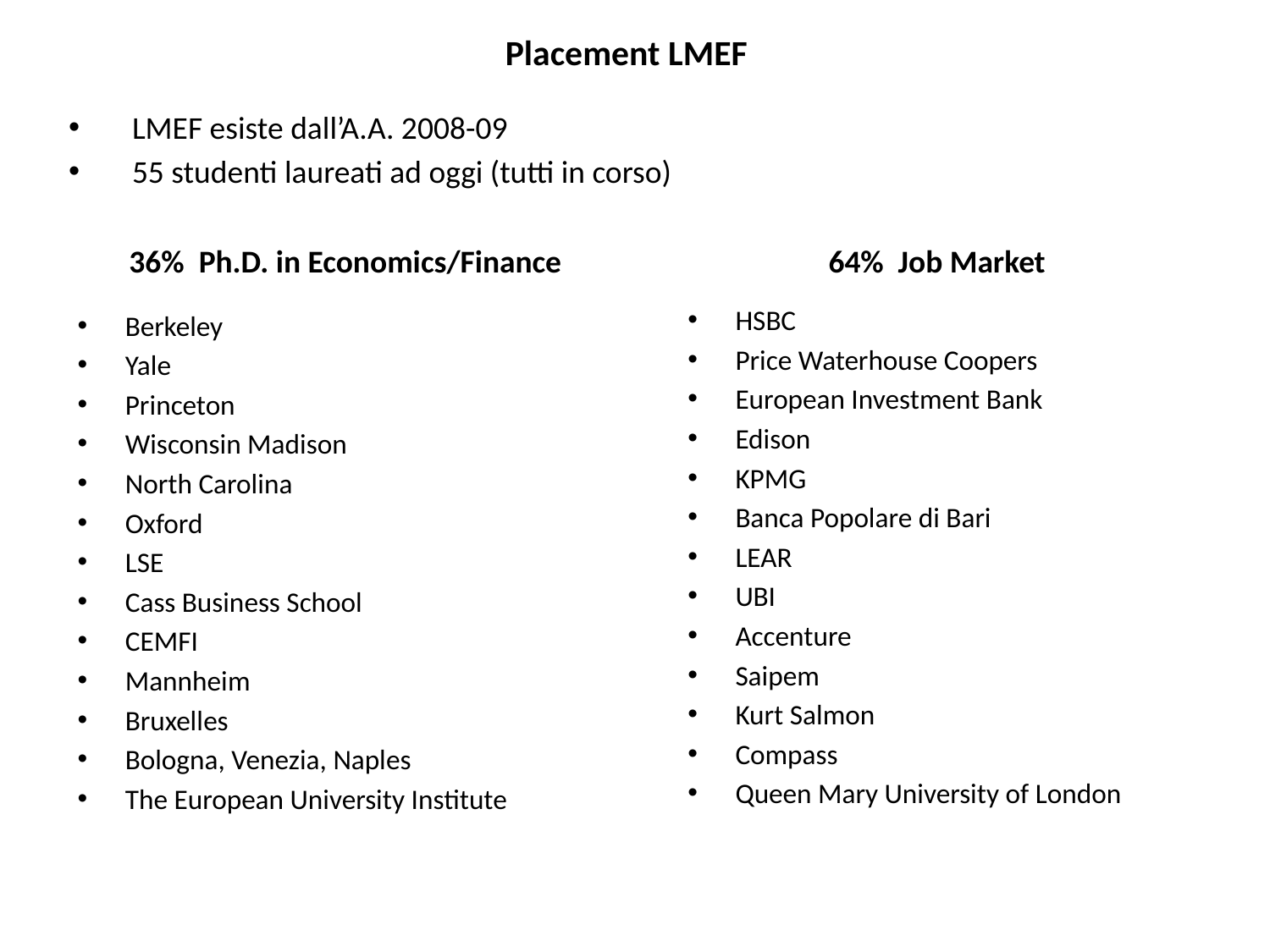

# Placement LMEF
LMEF esiste dall’A.A. 2008-09
55 studenti laureati ad oggi (tutti in corso)
36%  Ph.D. in Economics/Finance
64%  Job Market
HSBC
Price Waterhouse Coopers
European Investment Bank
Edison
KPMG
Banca Popolare di Bari
LEAR
UBI
Accenture
Saipem
Kurt Salmon
Compass
Queen Mary University of London

Berkeley
Yale
Princeton
Wisconsin Madison
North Carolina
Oxford
LSE
Cass Business School
CEMFI
Mannheim
Bruxelles
Bologna, Venezia, Naples
The European University Institute